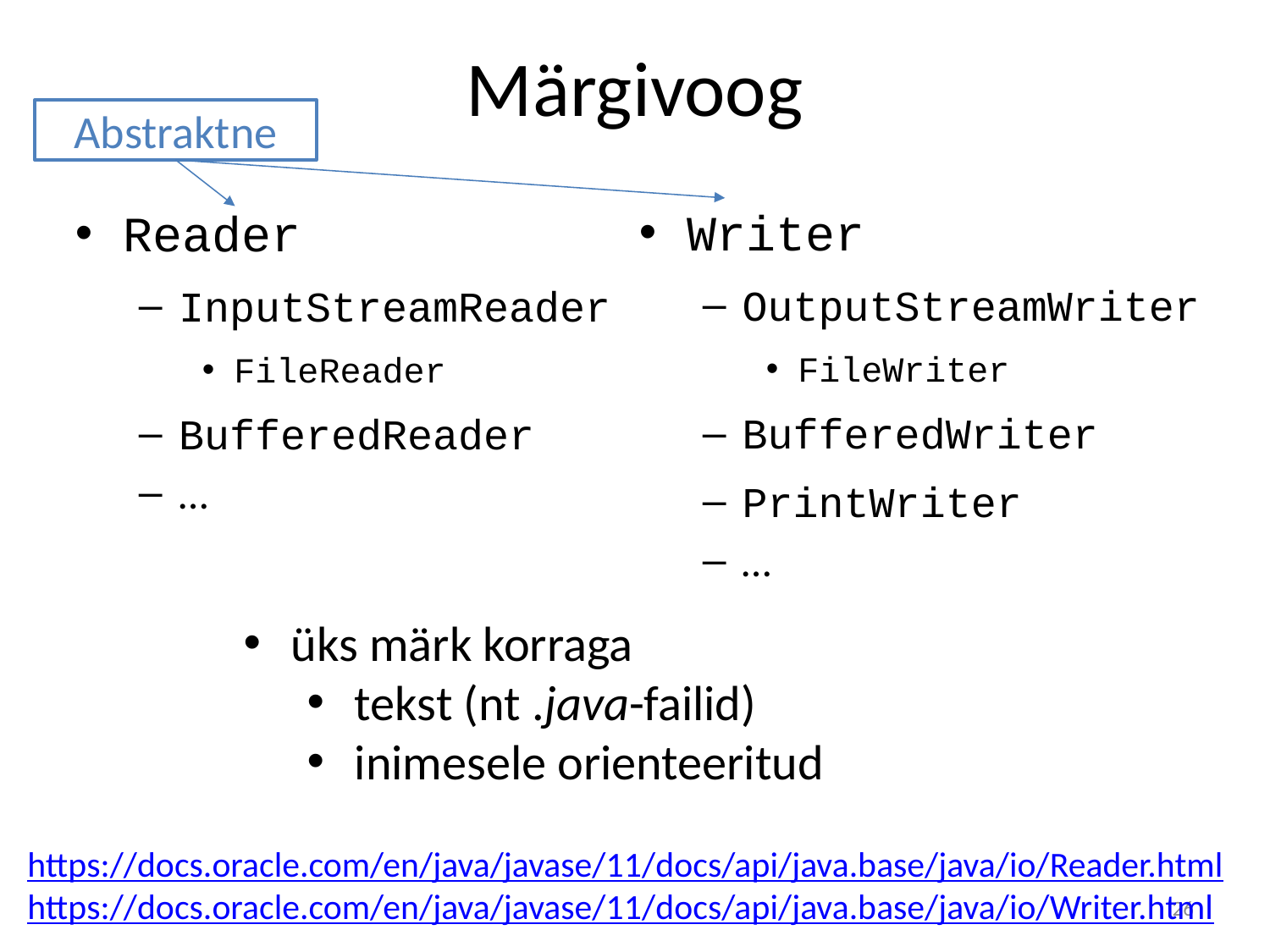

# Märgivoog
Abstraktne
Writer
OutputStreamWriter
FileWriter
BufferedWriter
PrintWriter
…
Reader
InputStreamReader
FileReader
BufferedReader
…

üks märk korraga
tekst (nt .java-failid)
inimesele orienteeritud
https://docs.oracle.com/en/java/javase/11/docs/api/java.base/java/io/Reader.html
https://docs.oracle.com/en/java/javase/11/docs/api/java.base/java/io/Writer.html
26